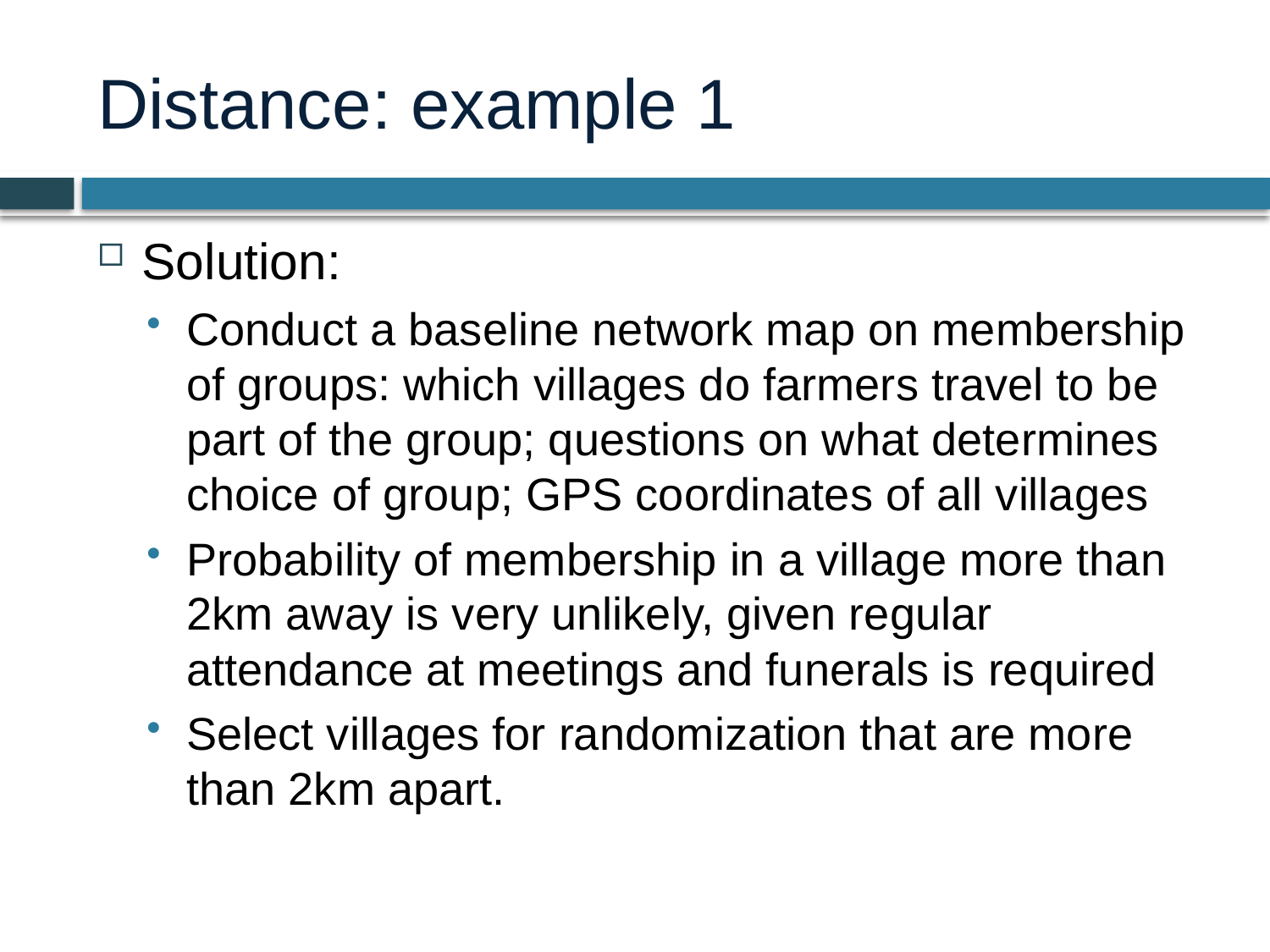

# Distance: example 1
Solution:
Conduct a baseline network map on membership of groups: which villages do farmers travel to be part of the group; questions on what determines choice of group; GPS coordinates of all villages
Probability of membership in a village more than 2km away is very unlikely, given regular attendance at meetings and funerals is required
Select villages for randomization that are more than 2km apart.